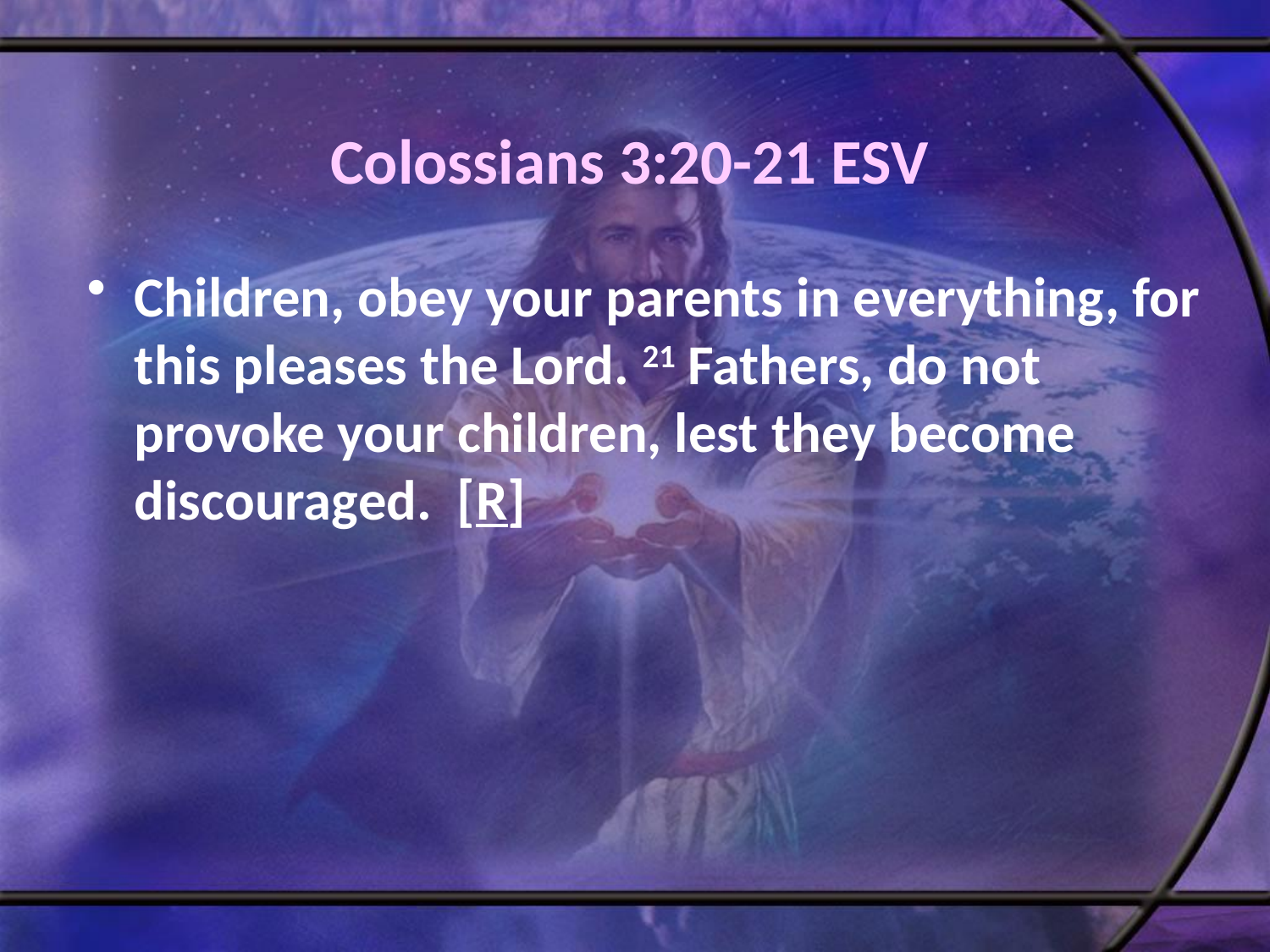

# Colossians 3:20-21 ESV

Children, obey your parents in everything, for this pleases the Lord. 21 Fathers, do not provoke your children, lest they become discouraged.  [R]